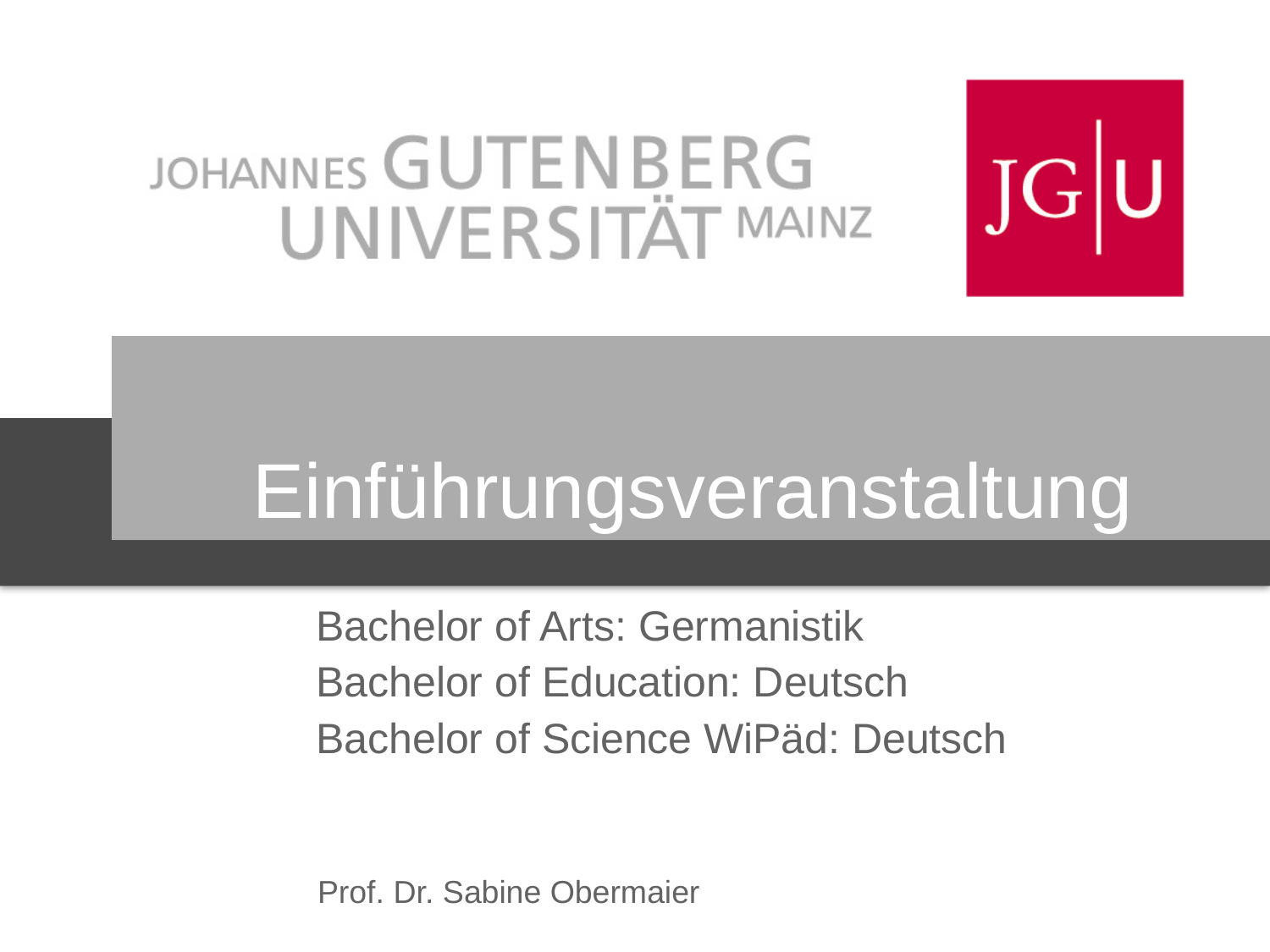

# Einführungsveranstaltung
Bachelor of Arts: Germanistik
Bachelor of Education: Deutsch
Bachelor of Science WiPäd: Deutsch
Prof. Dr. Sabine Obermaier